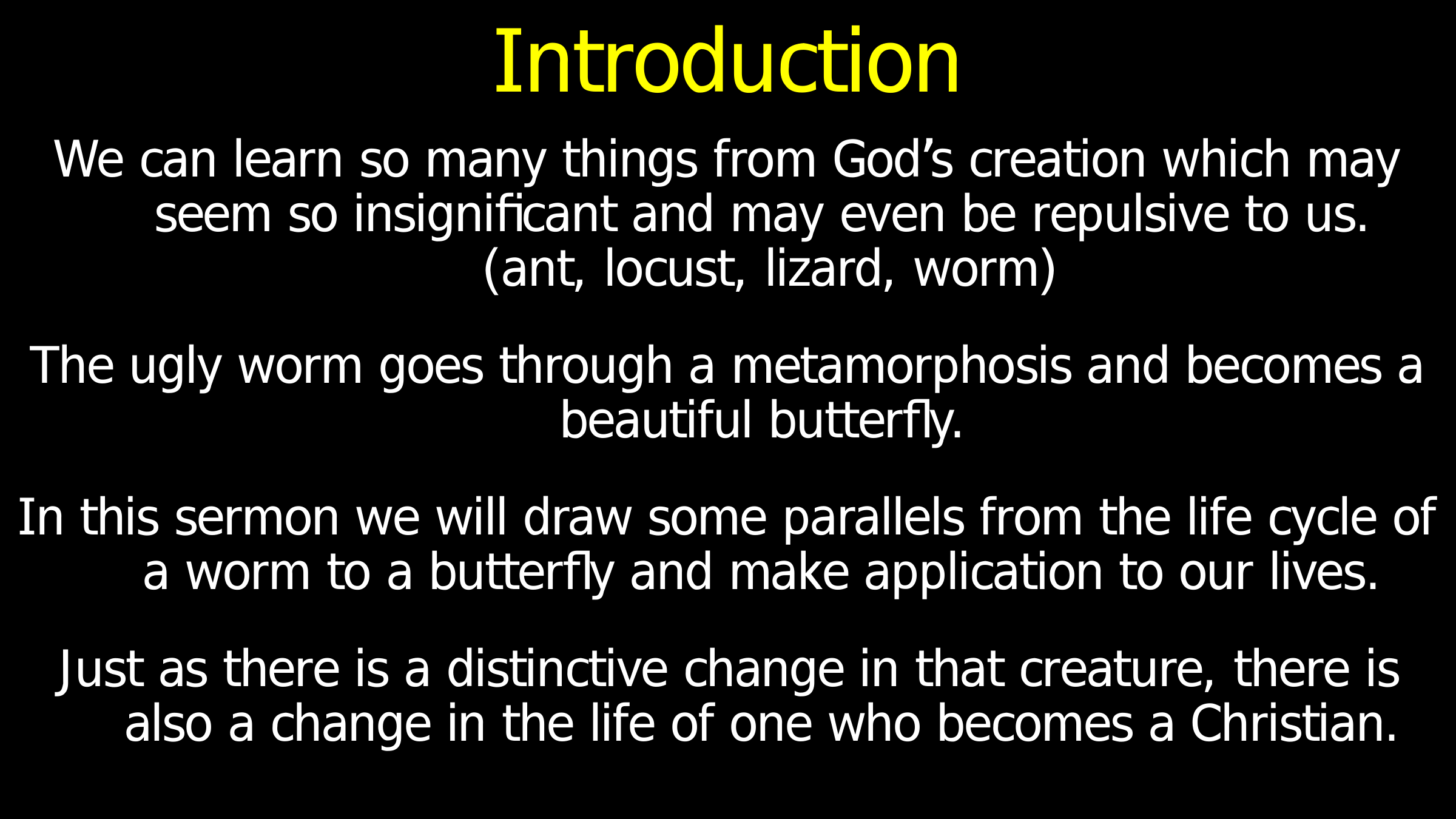

# Introduction
We can learn so many things from God’s creation which may seem so insignificant and may even be repulsive to us.  (ant, locust, lizard, worm)

The ugly worm goes through a metamorphosis and becomes a beautiful butterfly.

In this sermon we will draw some parallels from the life cycle of a worm to a butterfly and make application to our lives.

Just as there is a distinctive change in that creature, there is also a change in the life of one who becomes a Christian.